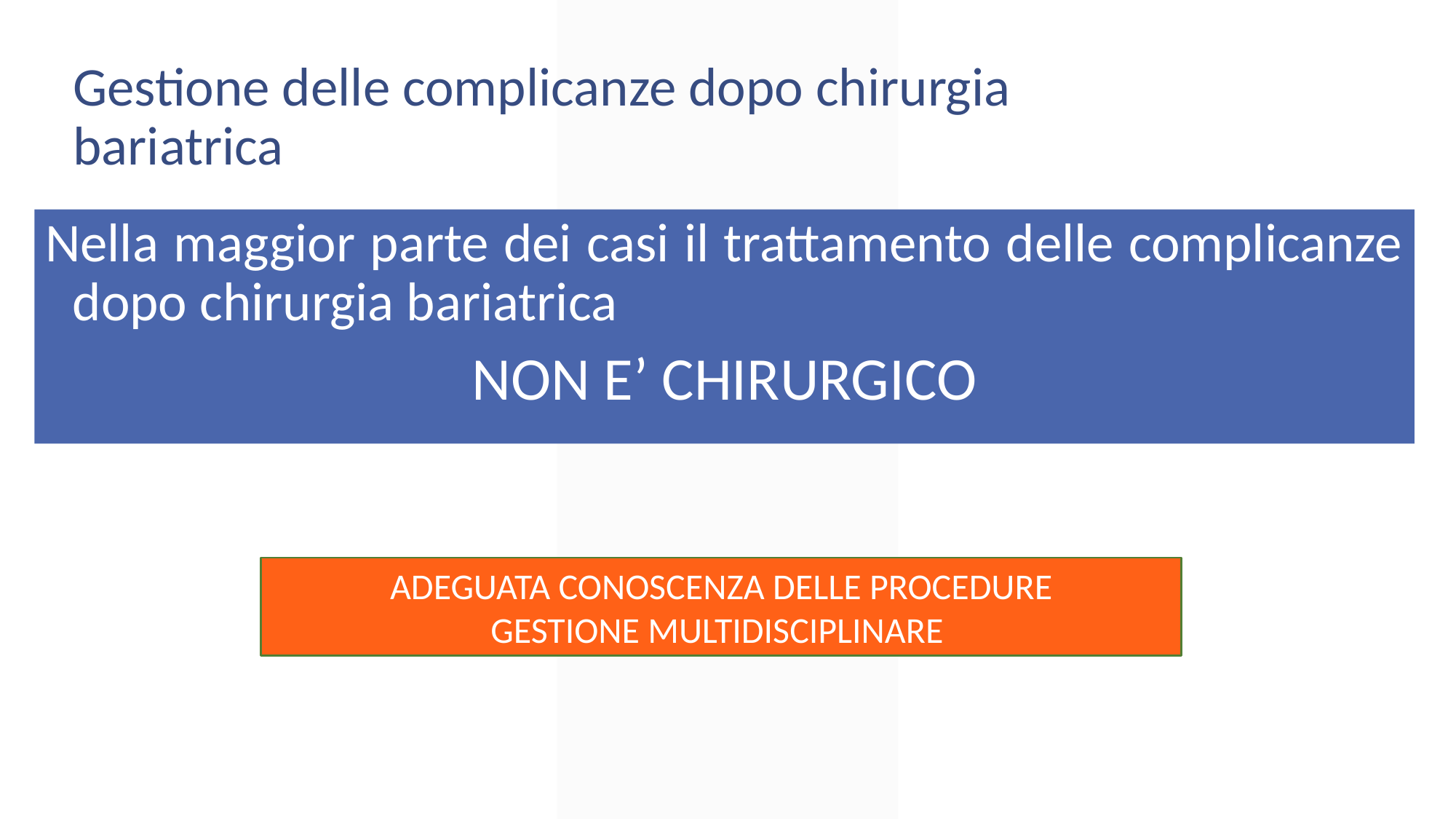

Gestione delle complicanze dopo chirurgia bariatrica
Nella maggior parte dei casi il trattamento delle complicanze dopo chirurgia bariatrica
NON E’ CHIRURGICO
ADEGUATA CONOSCENZA DELLE PROCEDURE
GESTIONE MULTIDISCIPLINARE